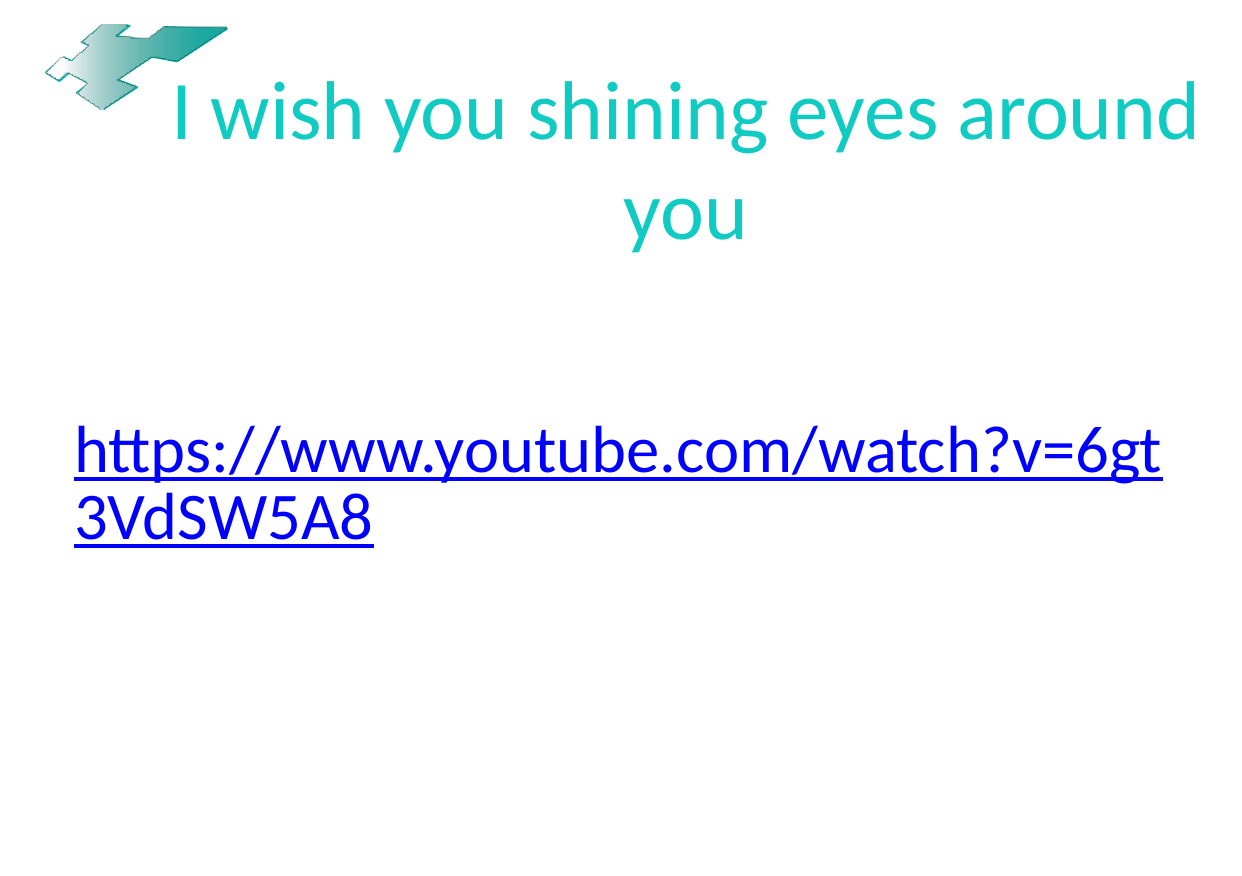

# I wish you shining eyes around you
https://www.youtube.com/watch?v=6gt3VdSW5A8